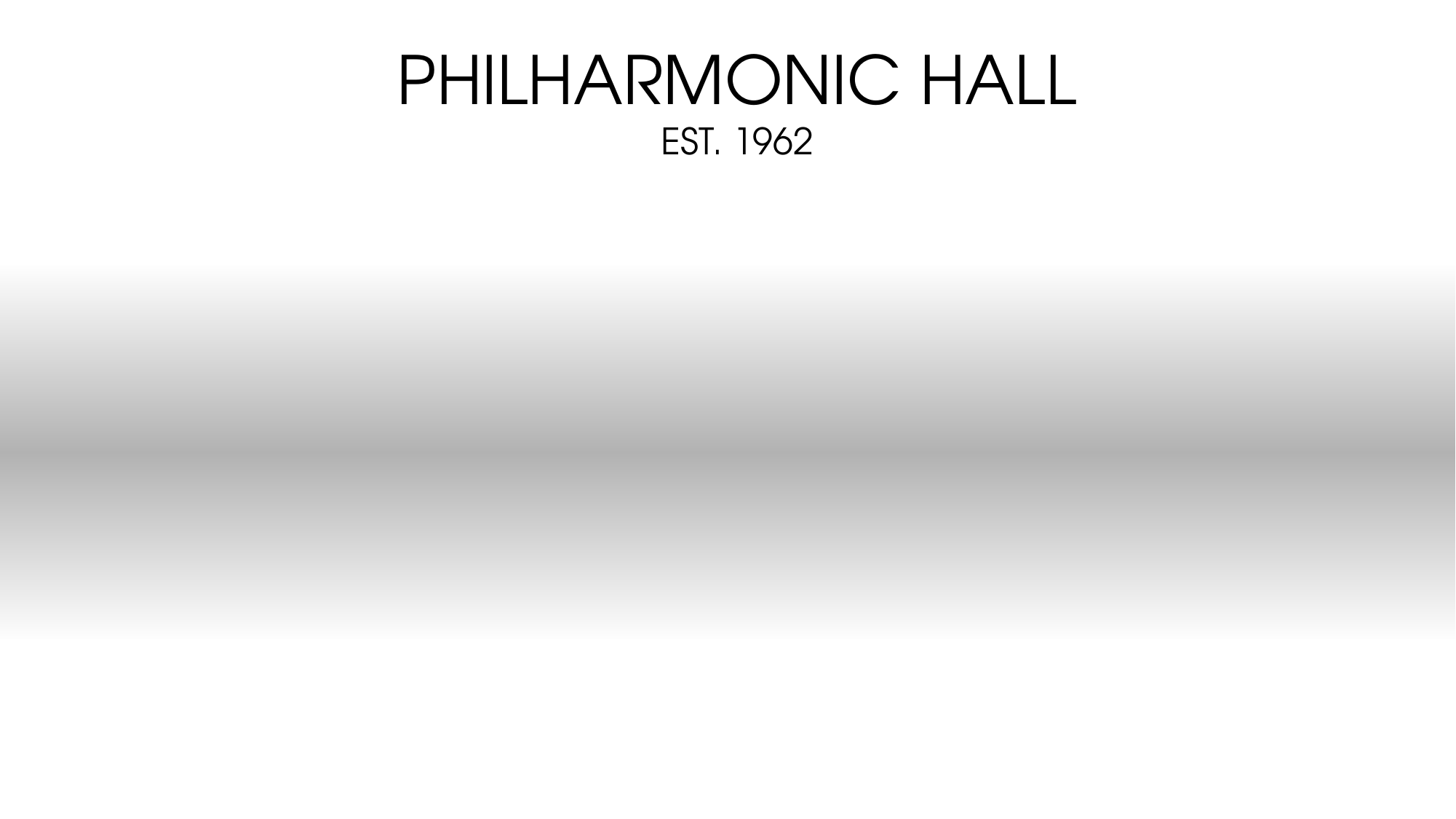

AVERY FISHER HALL
EST. 1973
PHILHARMONIC HALL
EST. 1962